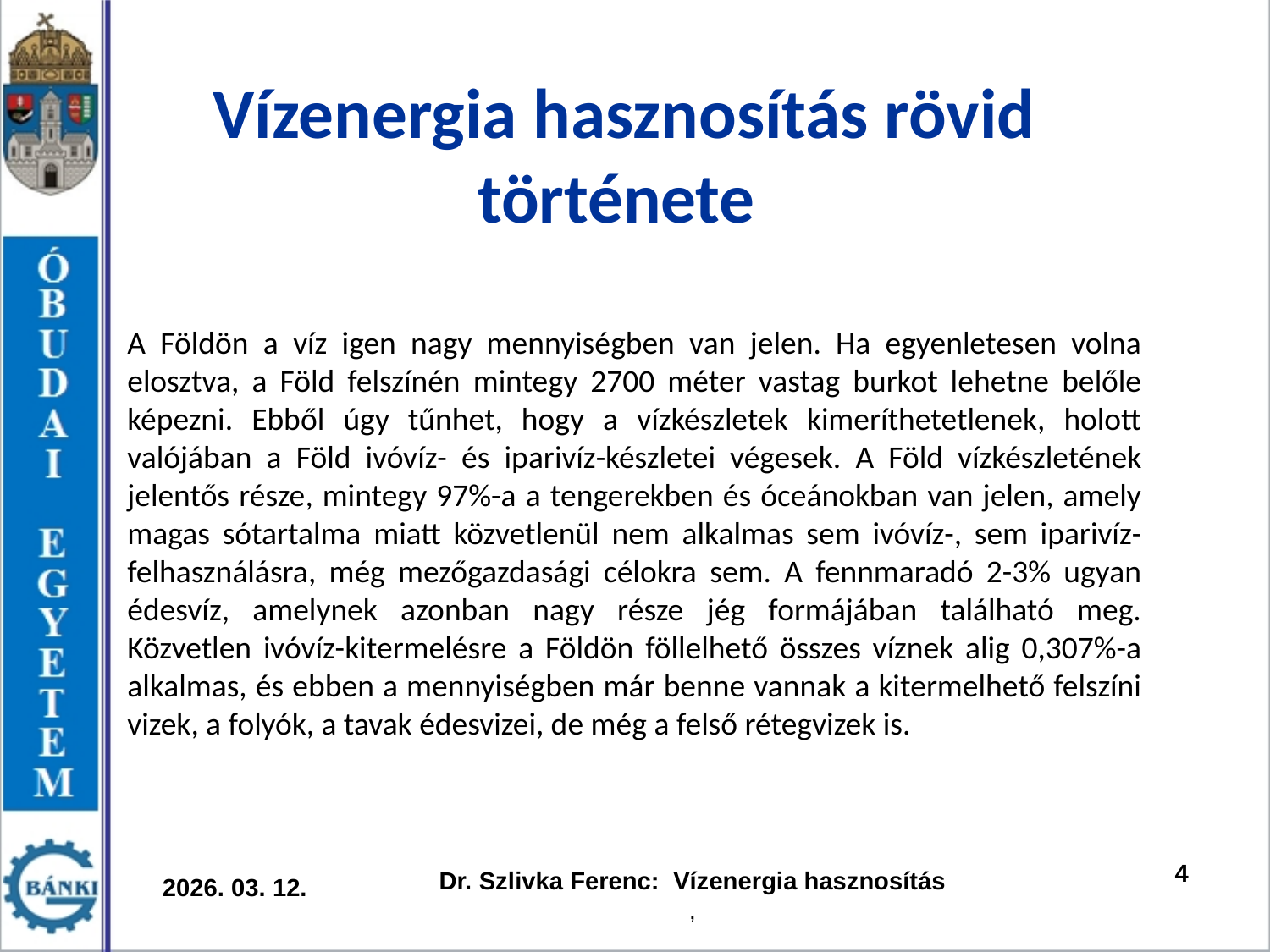

Vízenergia hasznosítás rövid története
A Földön a víz igen nagy mennyiségben van jelen. Ha egyenletesen volna elosztva, a Föld felszínén mintegy 2700 méter vastag burkot lehetne belőle képezni. Ebből úgy tűnhet, hogy a vízkészletek kimeríthetetlenek, holott valójában a Föld ivóvíz- és iparivíz-készletei végesek. A Föld vízkészletének jelentős része, mintegy 97%-a a tengerekben és óceánokban van jelen, amely magas sótartalma miatt közvetlenül nem alkalmas sem ivóvíz-, sem iparivíz-felhasználásra, még mezőgazdasági célokra sem. A fennmaradó 2-3% ugyan édesvíz, amelynek azonban nagy része jég formájában található meg. Közvetlen ivóvíz-kitermelésre a Földön föllelhető összes víznek alig 0,307%-a alkalmas, és ebben a mennyiségben már benne vannak a kitermelhető felszíni vizek, a folyók, a tavak édesvizei, de még a felső rétegvizek is.
4
Dr. Szlivka Ferenc:  Vízenergia hasznosítás
,
2026. 03. 12.